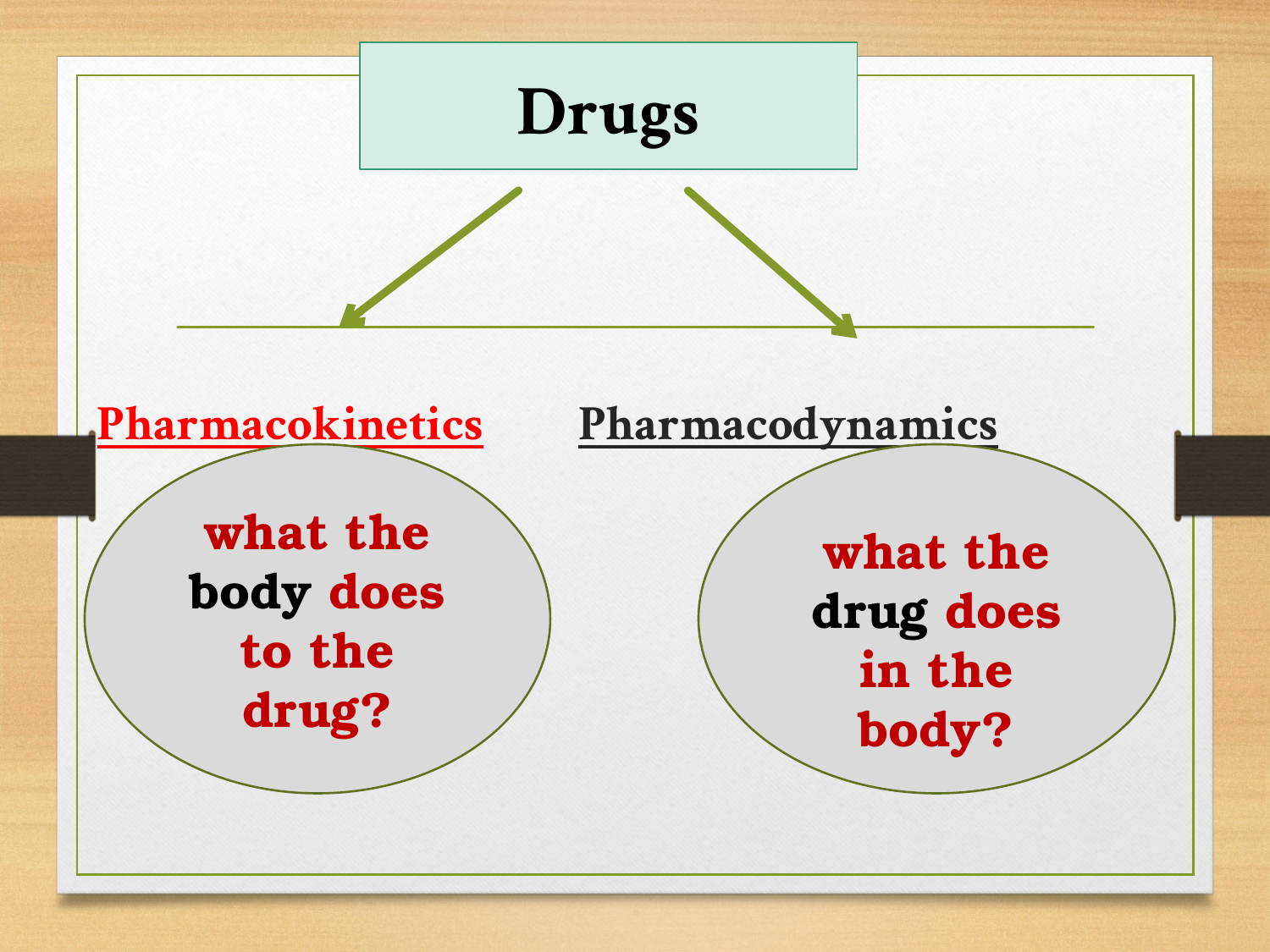

# Drugs

Pharmacokinetics          Pharmacodynamics

what the body does to the drug?
what the drug does in the body?